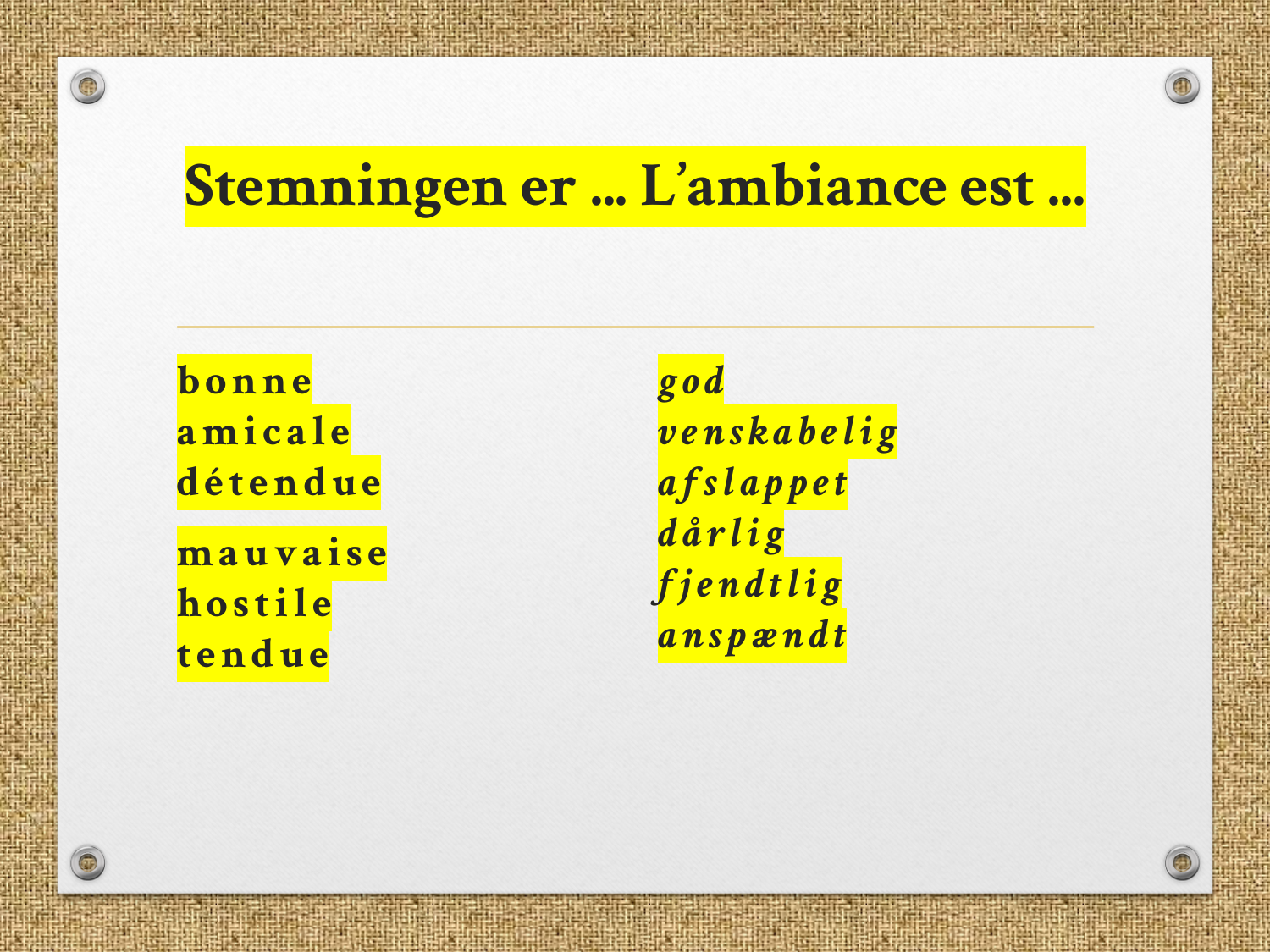

# Stemningen er ... L’ambiance est ...
bonne
amicale
détendue
mauvaise
hostile
tendue
god
venskabelig
afslappet
dårlig
fjendtlig
anspændt